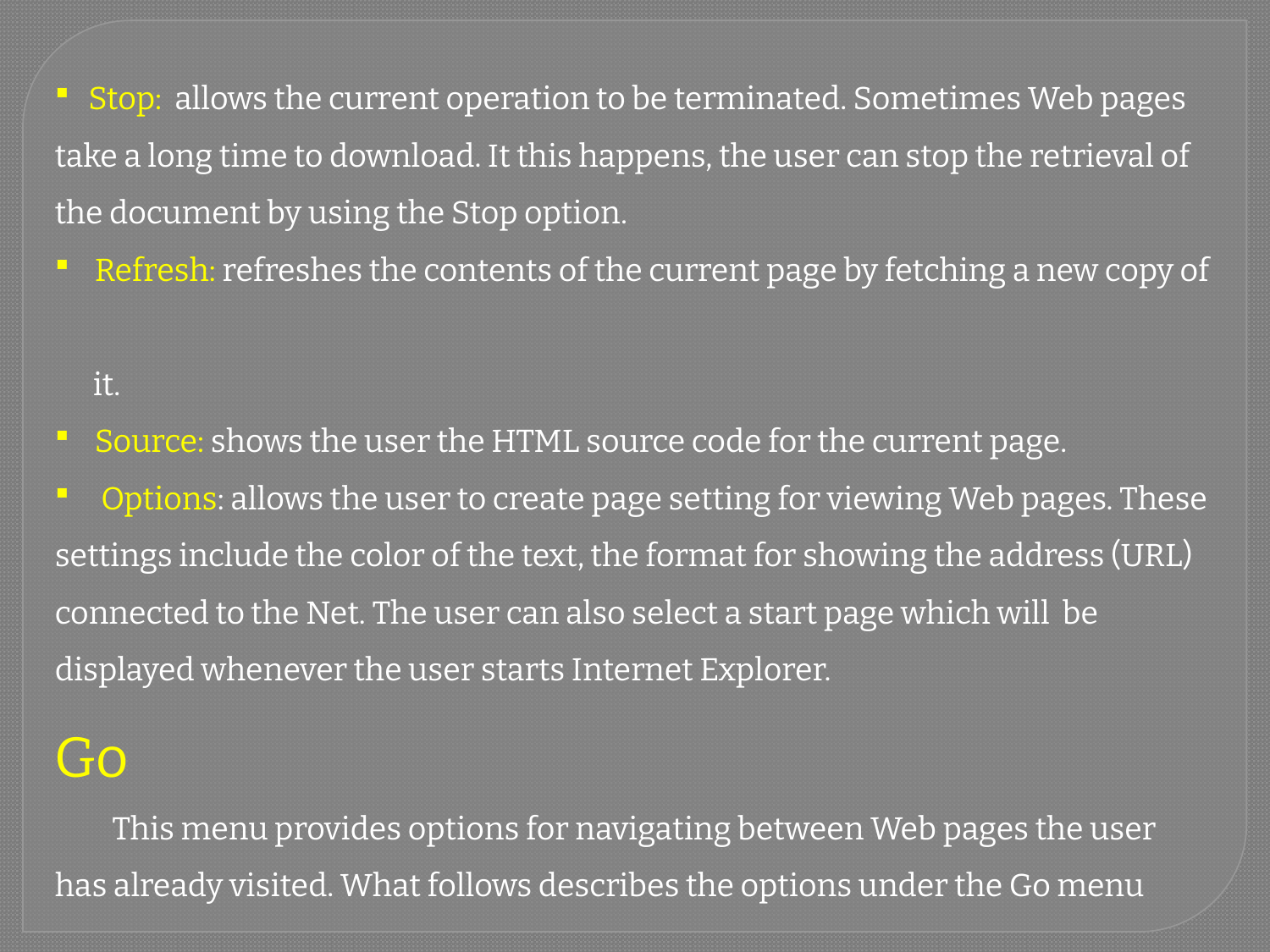

Stop:  allows the current operation to be terminated. Sometimes Web pages take a long time to download. It this happens, the user can stop the retrieval of the document by using the Stop option.
    Refresh: refreshes the contents of the current page by fetching a new copy of
      it.
    Source: shows the user the HTML source code for the current page.
     Options: allows the user to create page setting for viewing Web pages. These settings include the color of the text, the format for showing the address (URL) connected to the Net. The user can also select a start page which will  be displayed whenever the user starts Internet Explorer.
Go
         This menu provides options for navigating between Web pages the user has already visited. What follows describes the options under the Go menu